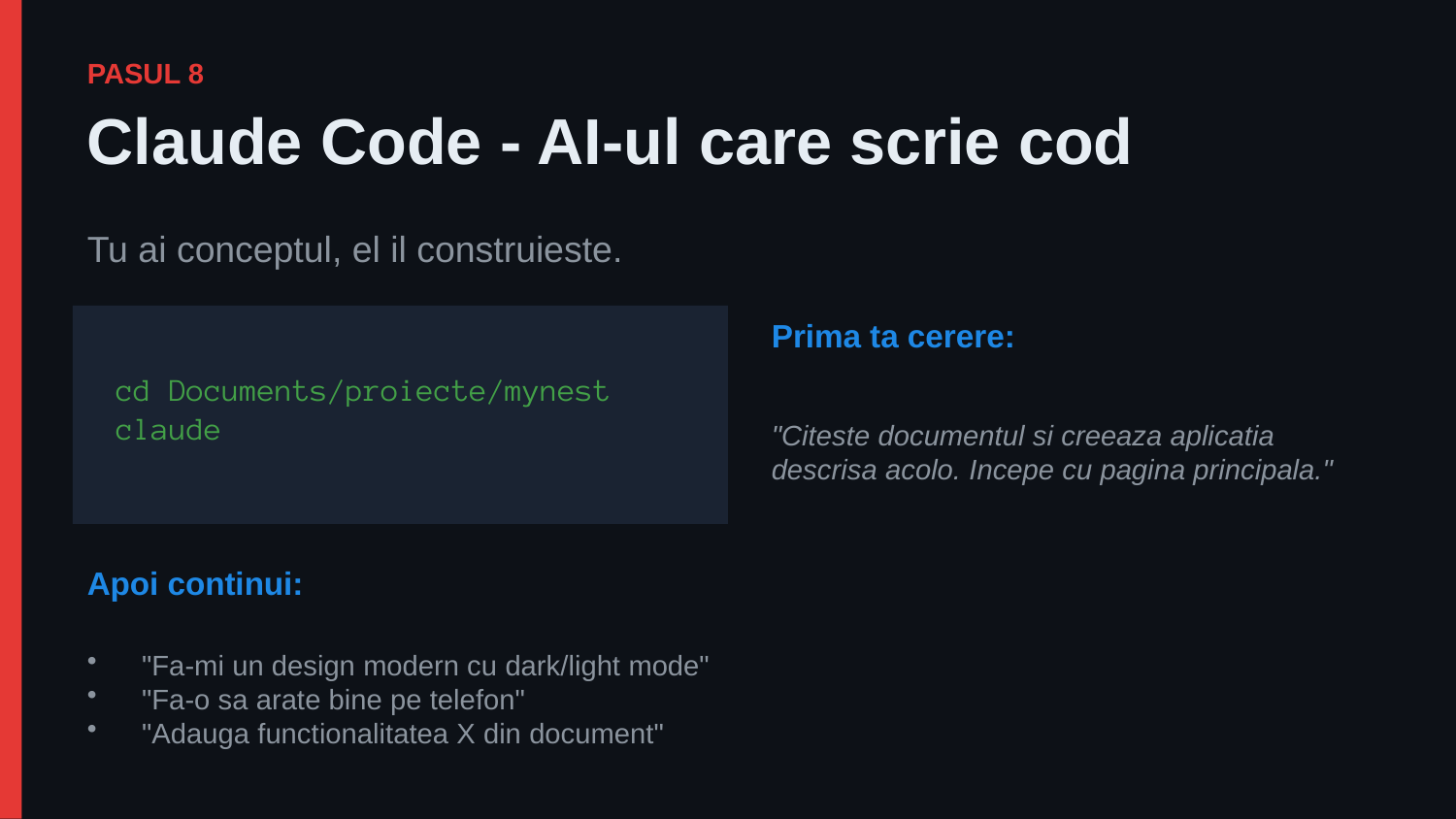

PASUL 8
Claude Code - AI-ul care scrie cod
Tu ai conceptul, el il construieste.

Prima ta cerere:
cd Documents/proiecte/mynest
claude
"Citeste documentul si creeaza aplicatia descrisa acolo. Incepe cu pagina principala."
Apoi continui:
"Fa-mi un design modern cu dark/light mode"
"Fa-o sa arate bine pe telefon"
"Adauga functionalitatea X din document"